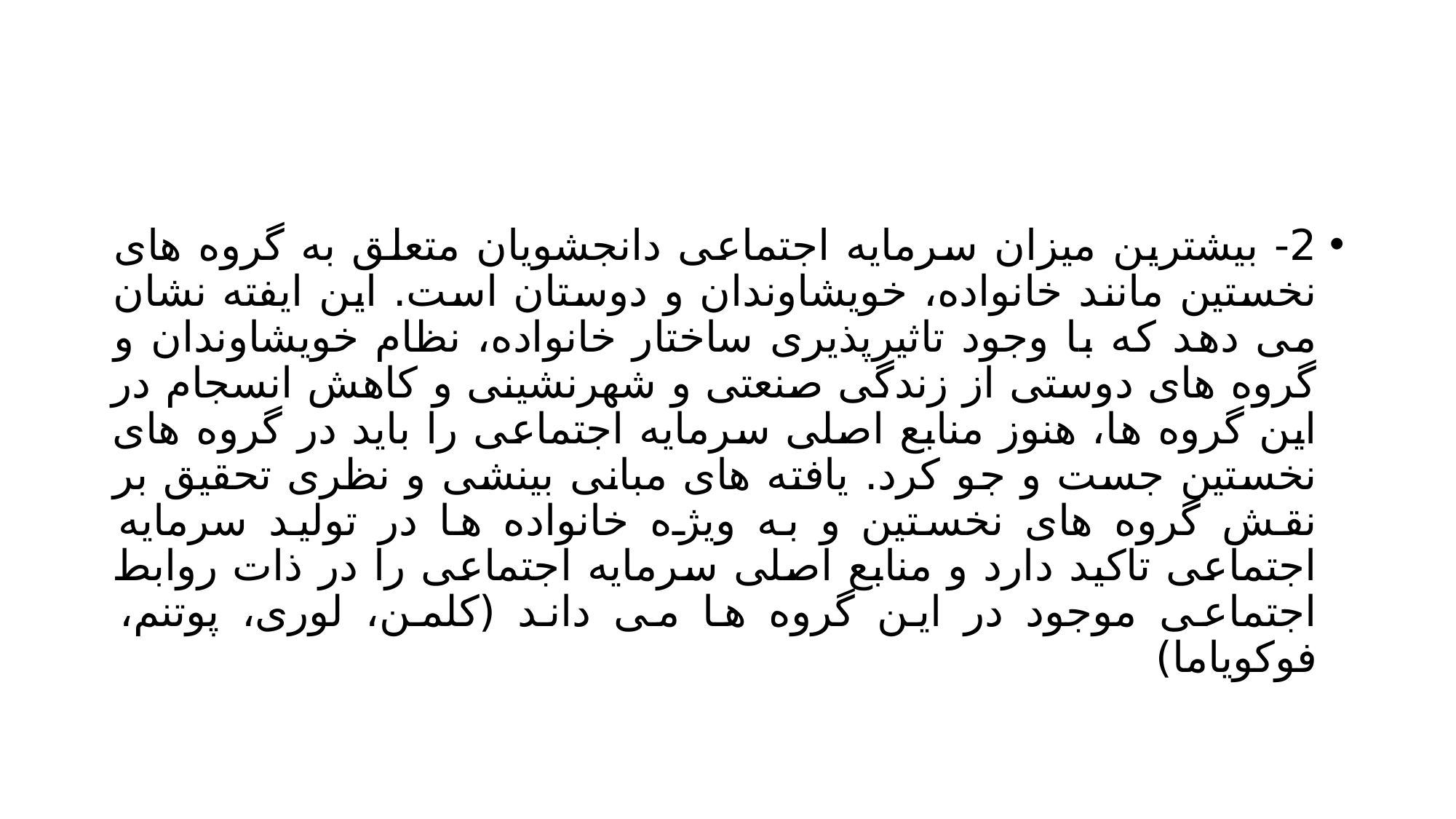

#
2- بیشترین میزان سرمایه اجتماعی دانجشویان متعلق به گروه های نخستین مانند خانواده، خویشاوندان و دوستان است. این ایفته نشان می دهد که با وجود تاثیرپذیری ساختار خانواده، نظام خویشاوندان و گروه های دوستی از زندگی صنعتی و شهرنشینی و کاهش انسجام در این گروه ها، هنوز منابع اصلی سرمایه اجتماعی را باید در گروه های نخستین جست و جو کرد. یافته های مبانی بینشی و نظری تحقیق بر نقش گروه های نخستین و به ویژه خانواده ها در تولید سرمایه اجتماعی تاکید دارد و منابع اصلی سرمایه اجتماعی را در ذات روابط اجتماعی موجود در این گروه ها می داند (کلمن، لوری، پوتنم، فوکویاما)